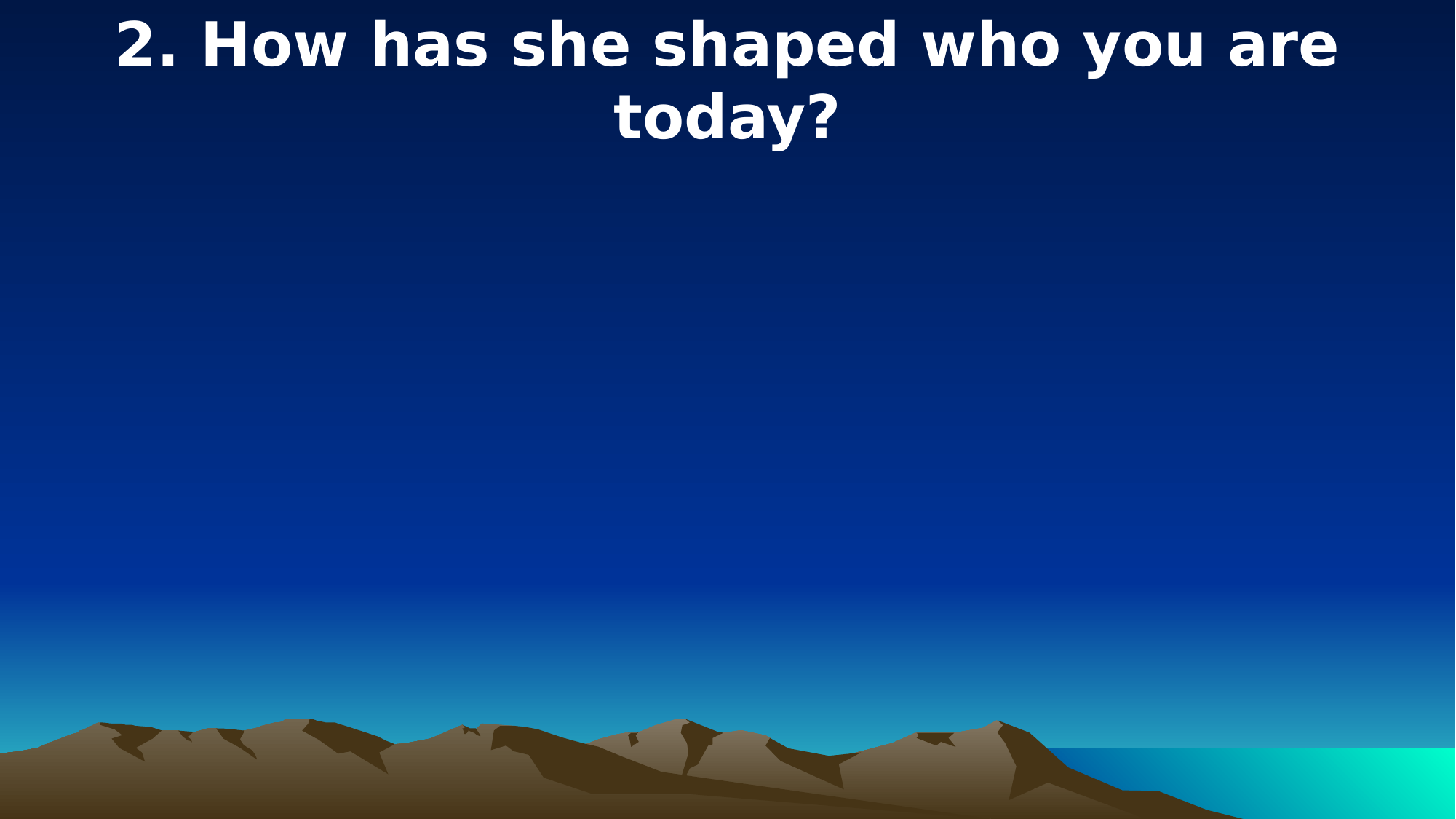

2. How has she shaped who you are today?